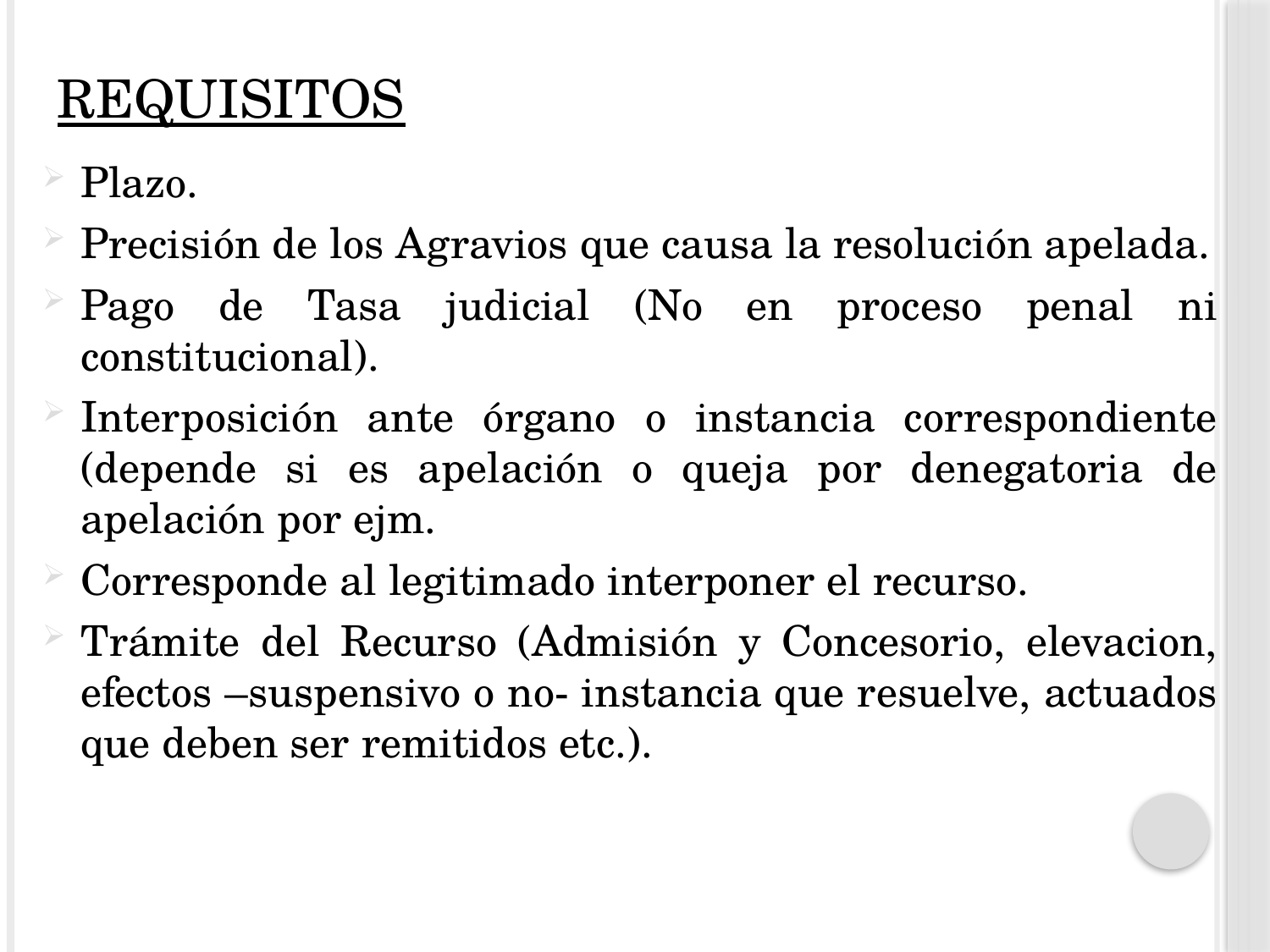

# Requisitos
Plazo.
Precisión de los Agravios que causa la resolución apelada.
Pago de Tasa judicial (No en proceso penal ni constitucional).
Interposición ante órgano o instancia correspondiente (depende si es apelación o queja por denegatoria de apelación por ejm.
Corresponde al legitimado interponer el recurso.
Trámite del Recurso (Admisión y Concesorio, elevacion, efectos –suspensivo o no- instancia que resuelve, actuados que deben ser remitidos etc.).